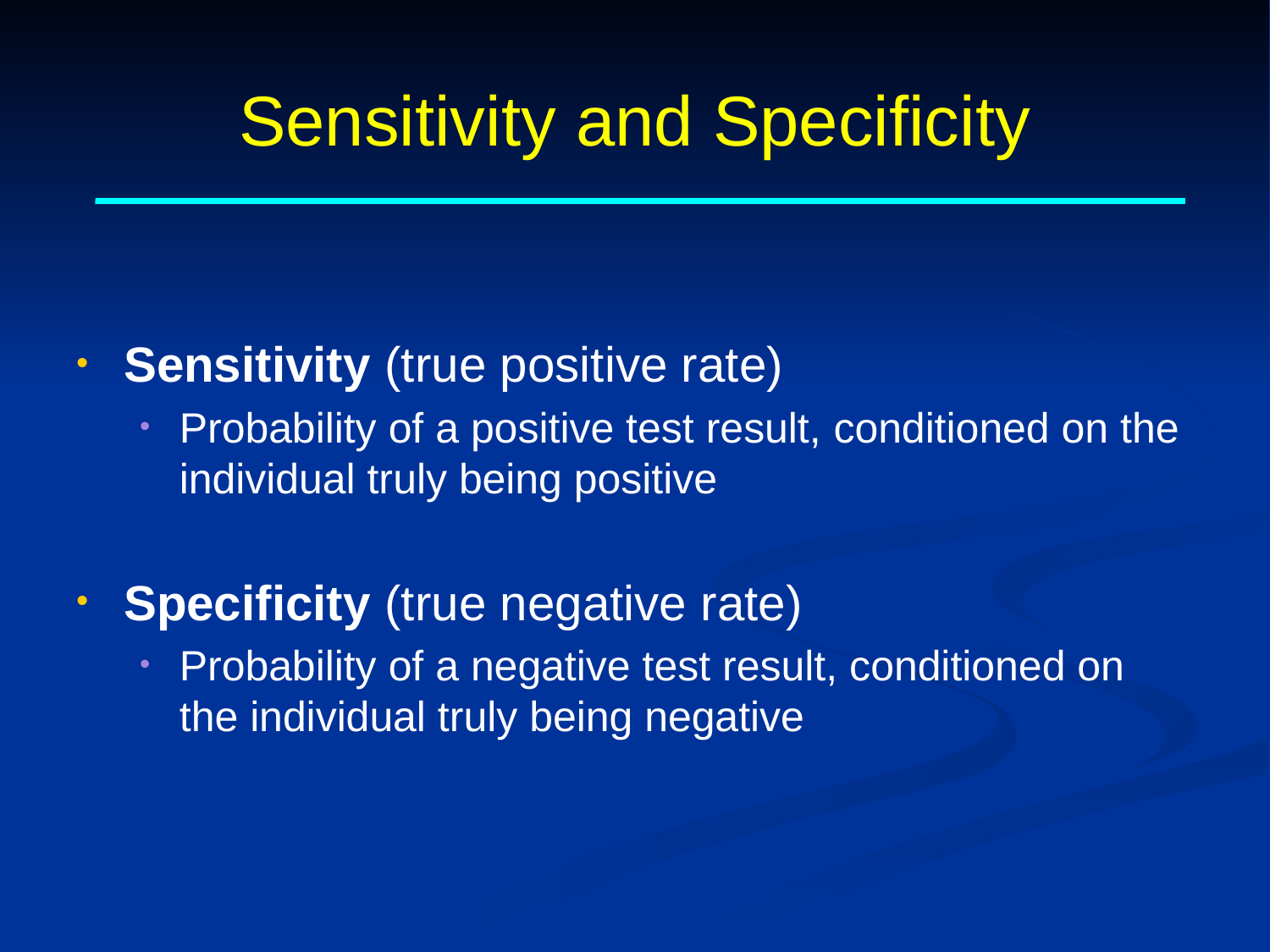

# Sensitivity and Specificity
Sensitivity (true positive rate)
Probability of a positive test result, conditioned on the individual truly being positive

Specificity (true negative rate)
Probability of a negative test result, conditioned on the individual truly being negative